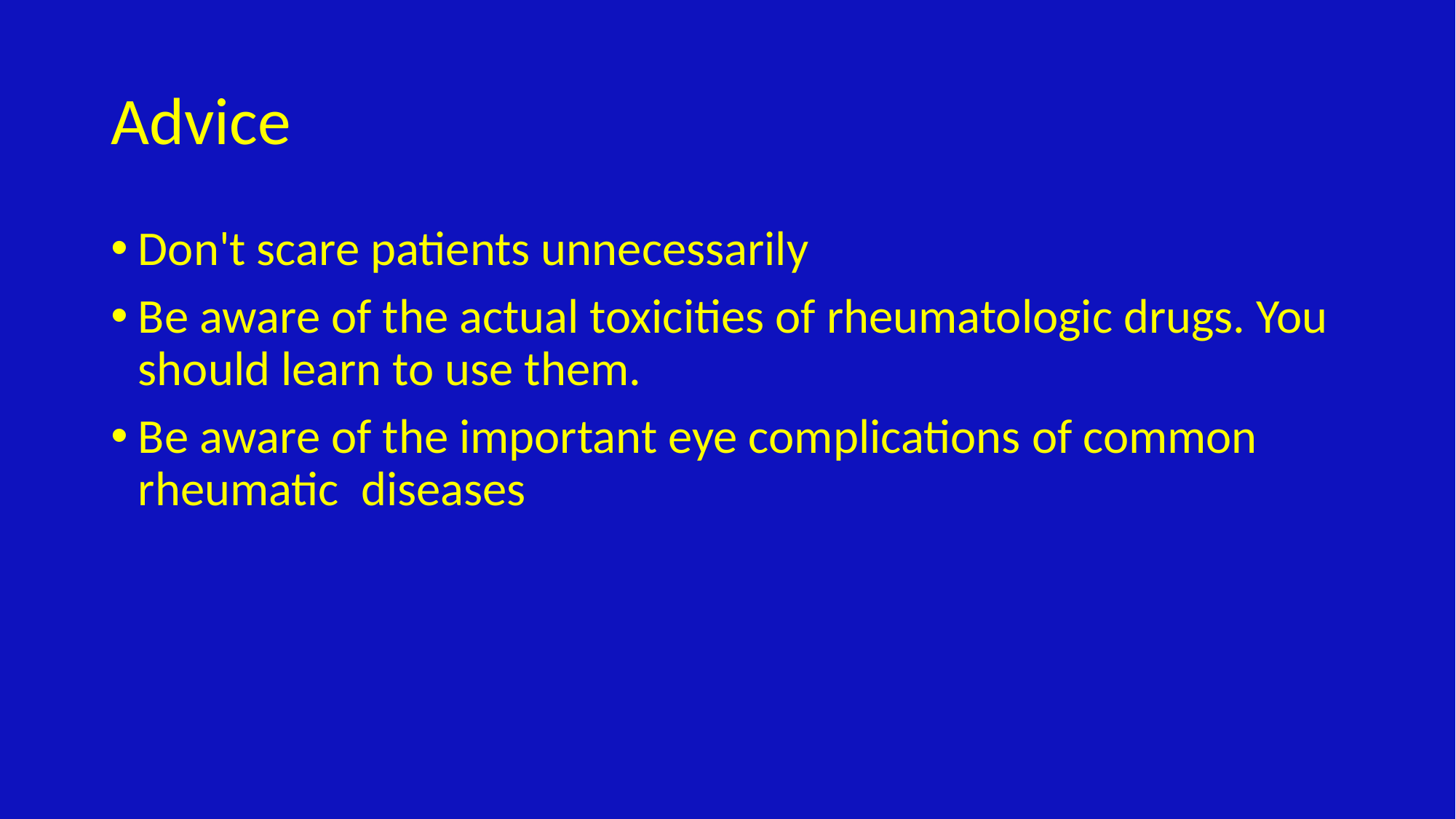

# Advice
Don't scare patients unnecessarily
Be aware of the actual toxicities of rheumatologic drugs. You should learn to use them.
Be aware of the important eye complications of common rheumatic  diseases